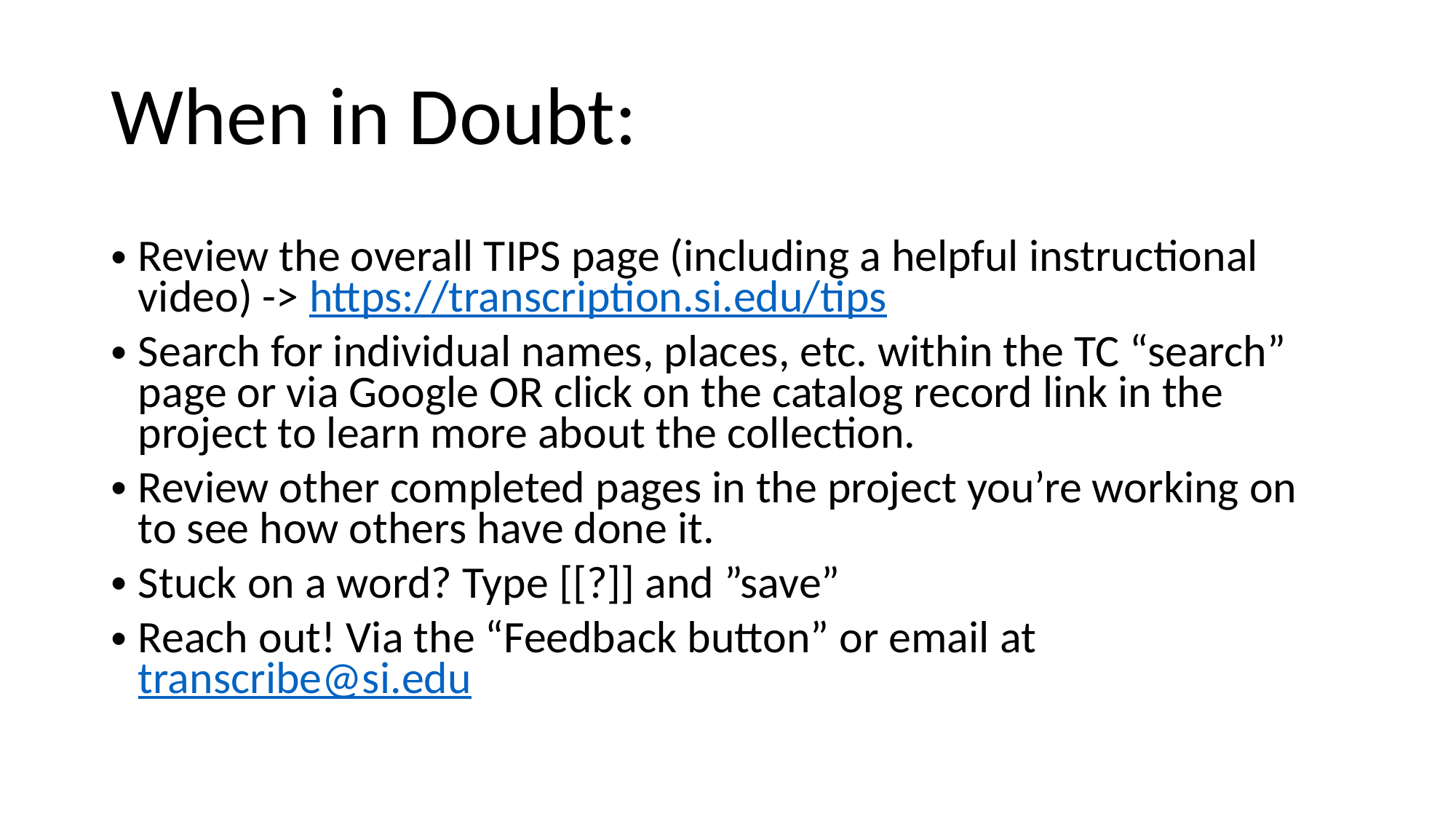

# When in Doubt:

Review the overall TIPS page (including a helpful instructional video) -> https://transcription.si.edu/tips
Search for individual names, places, etc. within the TC “search” page or via Google OR click on the catalog record link in the project to learn more about the collection.
Review other completed pages in the project you’re working on to see how others have done it.
Stuck on a word? Type [[?]] and ”save”
Reach out! Via the “Feedback button” or email at transcribe@si.edu